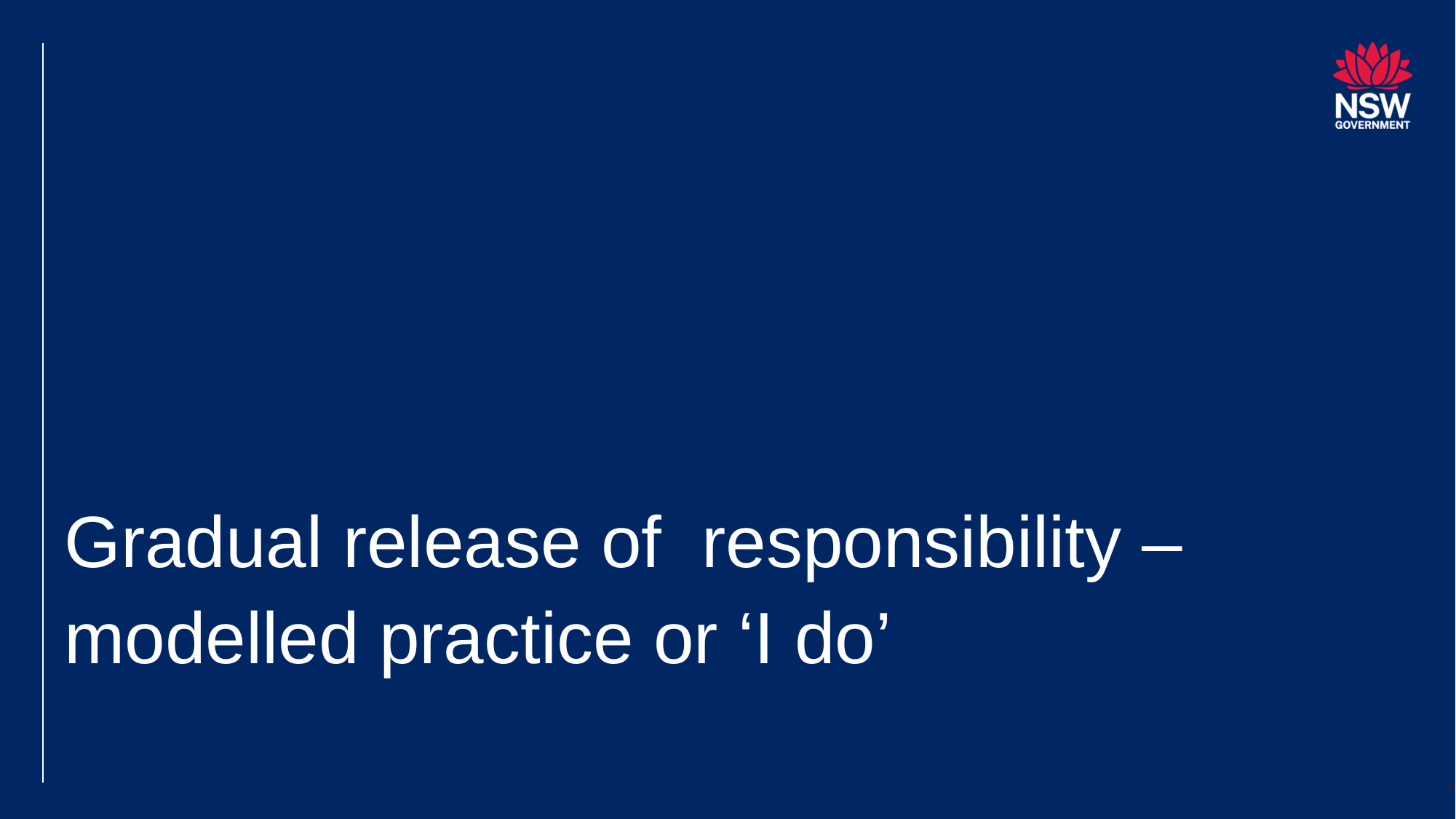

# Gradual release of  responsibility – modelled practice or ‘I do’
7